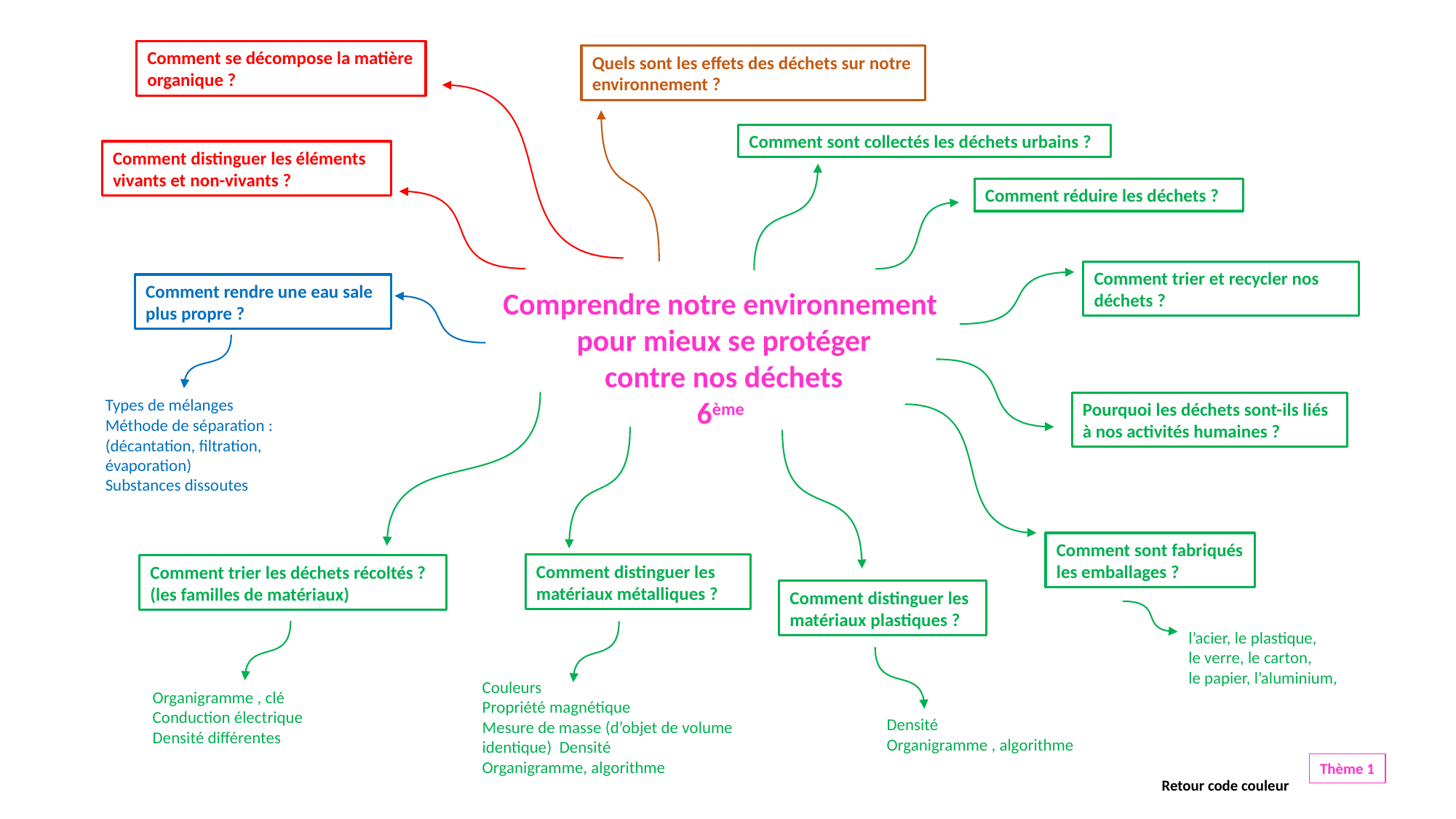

Comment se décompose la matière organique ?
Quels sont les effets des déchets sur notre environnement ?
Comment sont collectés les déchets urbains ?
Comment distinguer les éléments vivants et non-vivants ?
Comment réduire les déchets ?
Comment trier et recycler nos déchets ?
Comment rendre une eau sale plus propre ?
Comprendre notre environnement
 pour mieux se protéger
 contre nos déchets
 6ème
Types de mélanges
Méthode de séparation :
(décantation, filtration, évaporation)
Substances dissoutes
Pourquoi les déchets sont-ils liés à nos activités humaines ?
Comment sont fabriqués les emballages ?
Comment distinguer les matériaux métalliques ?
Comment trier les déchets récoltés ?
(les familles de matériaux)
Comment distinguer les matériaux plastiques ?
l’acier, le plastique,
le verre, le carton,
le papier, l’aluminium,
Couleurs
Propriété magnétique
Mesure de masse (d’objet de volume identique)  Densité
Organigramme, algorithme
Organigramme , clé
Conduction électrique
Densité différentes
Densité
Organigramme , algorithme
Thème 1
Retour code couleur